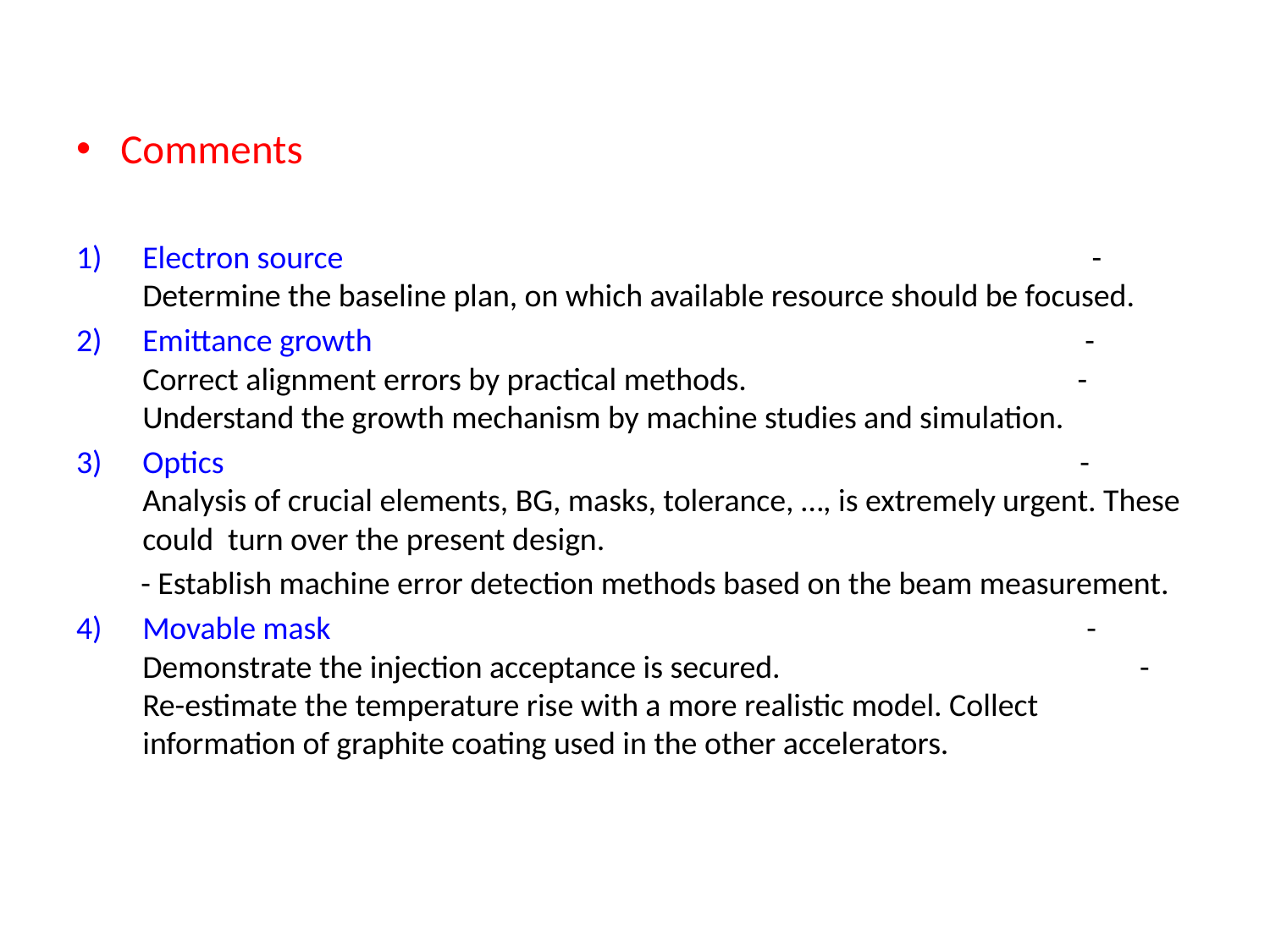

#
Comments

Electron source                                                                                                        - Determine the baseline plan, on which available resource should be focused.
Emittance growth                                                                                                   - Correct alignment errors by practical methods.                                              - Understand the growth mechanism by machine studies and simulation.
Optics                                                                                                                       - Analysis of crucial elements, BG, masks, tolerance, …, is extremely urgent. These could  turn over the present design.
         - Establish machine error detection methods based on the beam measurement.
Movable mask                                                                                                         - Demonstrate the injection acceptance is secured.                                                  - Re-estimate the temperature rise with a more realistic model. Collect information of graphite coating used in the other accelerators.